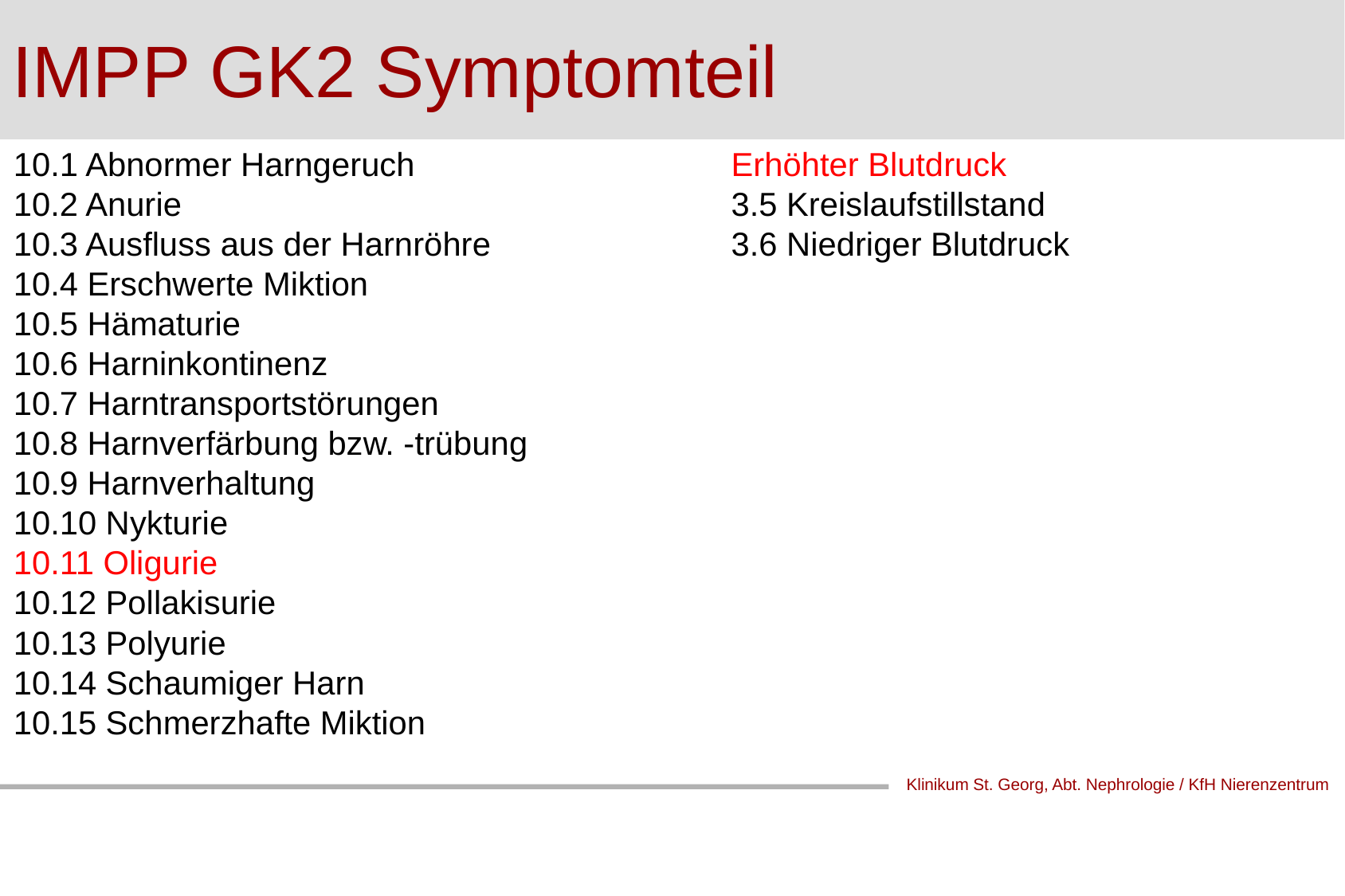

IMPP GK2 Symptomteil
10.1 Abnormer Harngeruch
10.2 Anurie
10.3 Ausfluss aus der Harnröhre
10.4 Erschwerte Miktion
10.5 Hämaturie
10.6 Harninkontinenz
10.7 Harntransportstörungen
10.8 Harnverfärbung bzw. -trübung
10.9 Harnverhaltung
10.10 Nykturie
10.11 Oligurie
10.12 Pollakisurie
10.13 Polyurie
10.14 Schaumiger Harn
10.15 Schmerzhafte Miktion
Erhöhter Blutdruck
3.5 Kreislaufstillstand
3.6 Niedriger Blutdruck